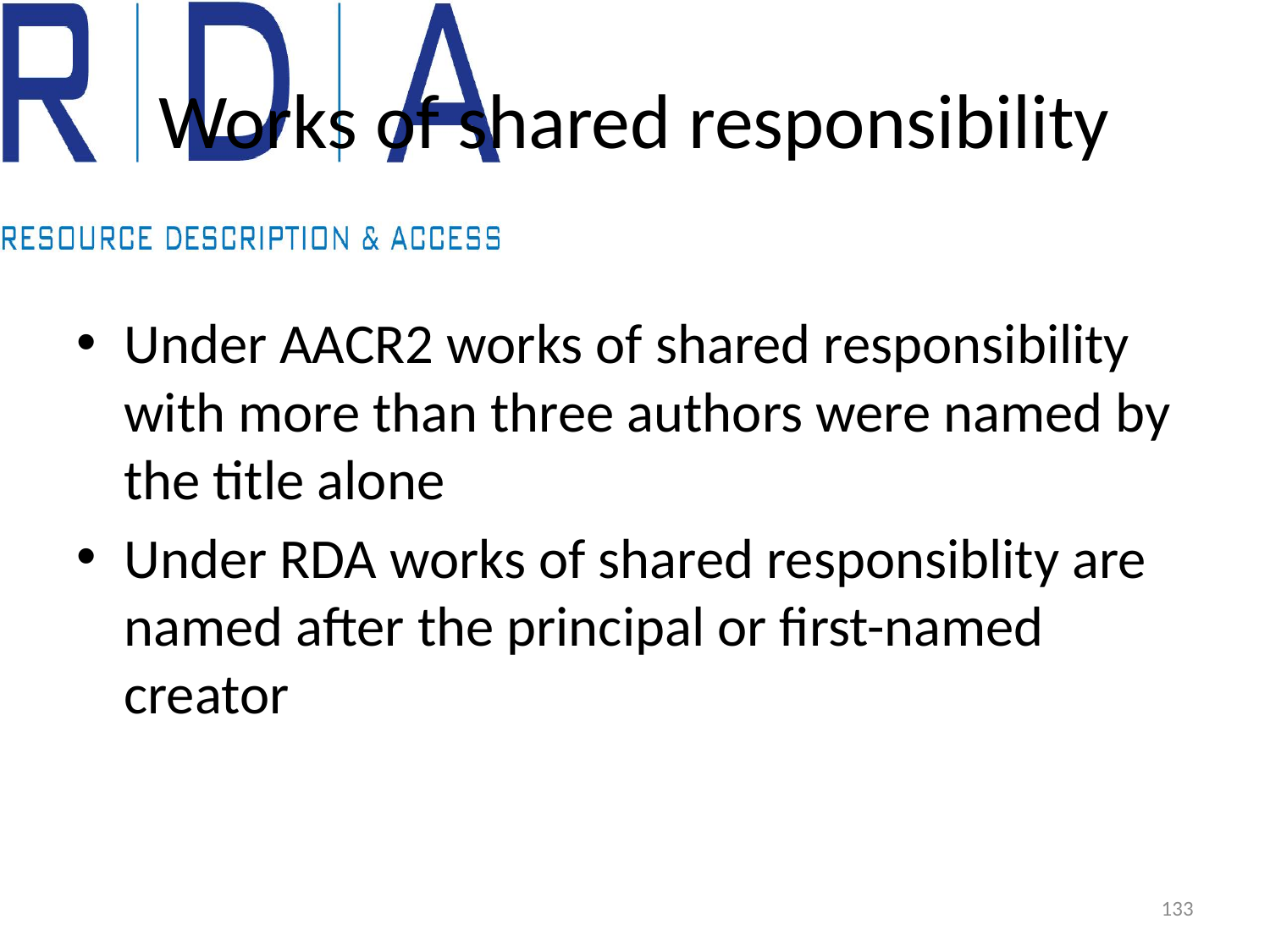

# Works of shared responsibility

Under AACR2 works of shared responsibility with more than three authors were named by the title alone
Under RDA works of shared responsiblity are named after the principal or first-named creator
133